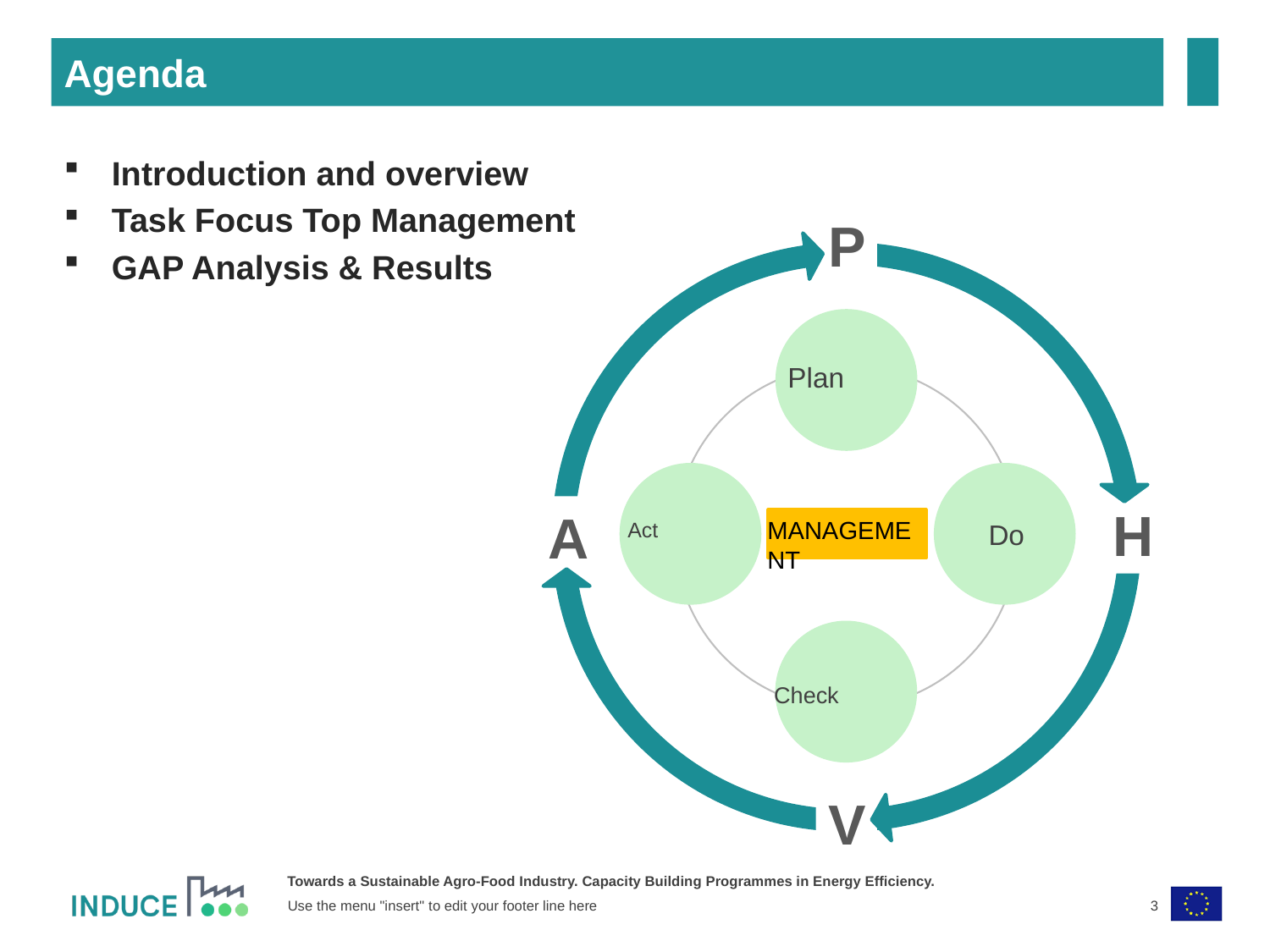

Agenda
Introduction and overview
Task Focus Top Management
GAP Analysis & Results
P
H
A
V

Plan

Management

Act

Do

Check

3
Use the menu "insert" to edit your footer line here